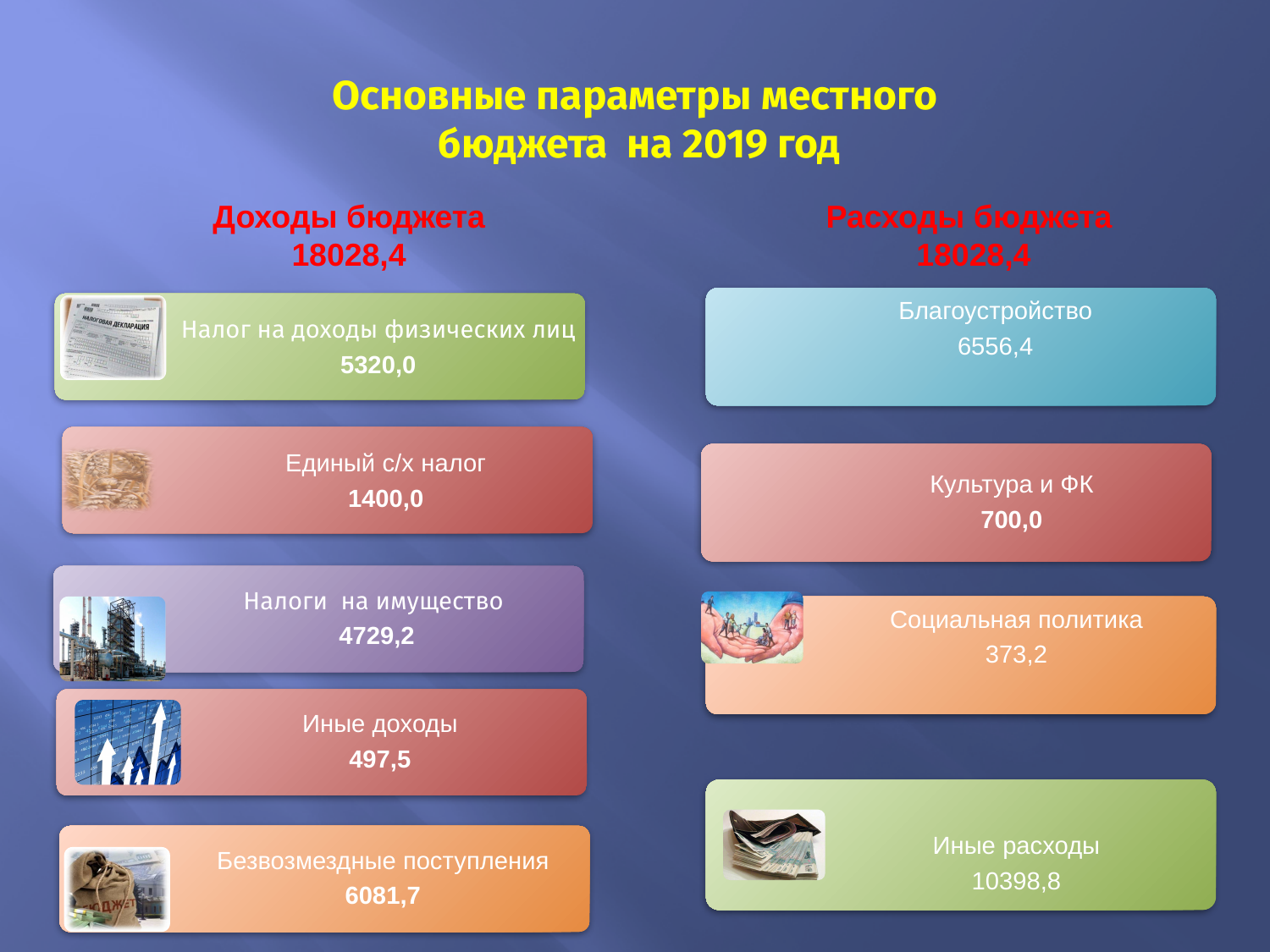

# Основные параметры местного бюджета  на 2019 год
Доходы бюджета
18028,4
Расходы бюджета
18028,4

Благоустройство
6556,4

Налог на доходы физических лиц
5320,0

Единый с/х налог
1400,0

Культура и ФК
700,0

Налоги  на имущество
4729,2

Социальная политика
373,2

Иные доходы
497,5

Иные расходы
10398,8

Безвозмездные поступления
6081,7